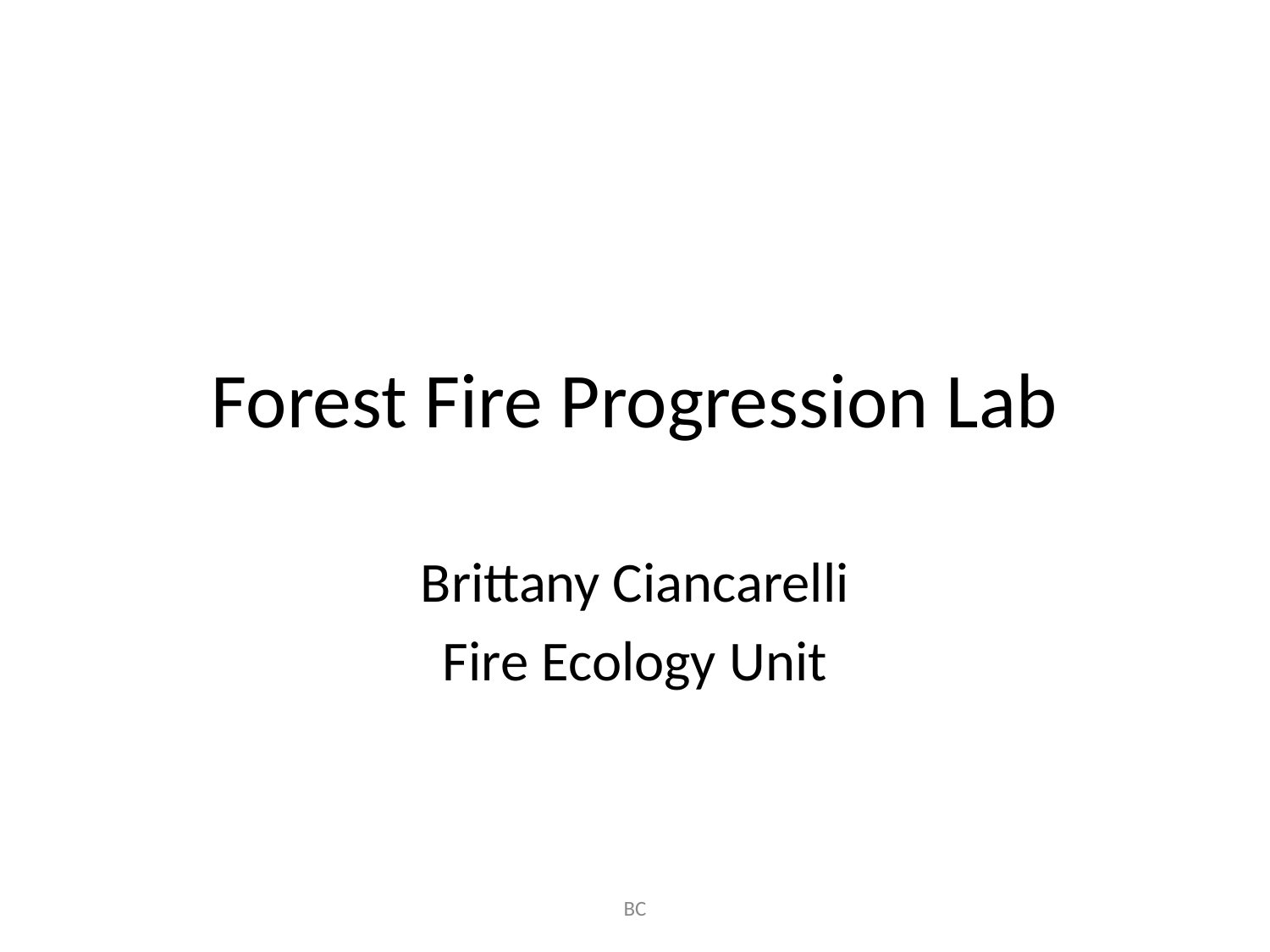

# Forest Fire Progression Lab
Brittany Ciancarelli
Fire Ecology Unit
BC